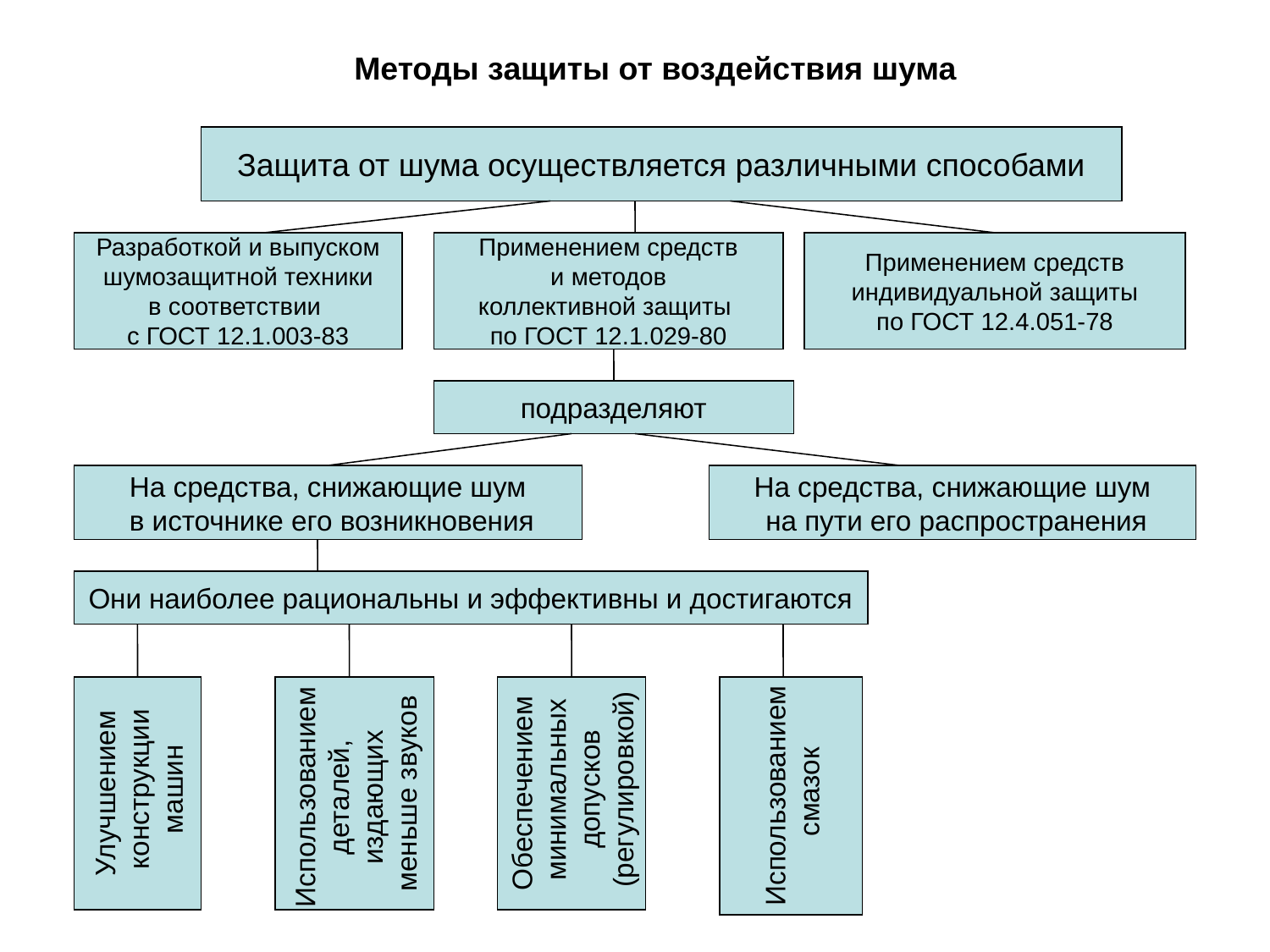

Методы защиты от воздействия шума
Защита от шума осуществляется различными способами

Разработкой и выпуском
 шумозащитной техники
в соответствии
с ГОСТ 12.1.003-83
Применением средств
 и методов
коллективной защиты
по ГОСТ 12.1.029-80
Применением средств
 индивидуальной защиты
по ГОСТ 12.4.051-78

подразделяют

На средства, снижающие шум
 в источнике его возникновения
На средства, снижающие шум
 на пути его распространения

Они наиболее рациональны и эффективны и достигаются

Использованием
деталей,
издающих
меньше звуков
Обеспечением
 минимальных
 допусков
 (регулировкой)
Использованием
 смазок
Улучшением
 конструкции
 машин